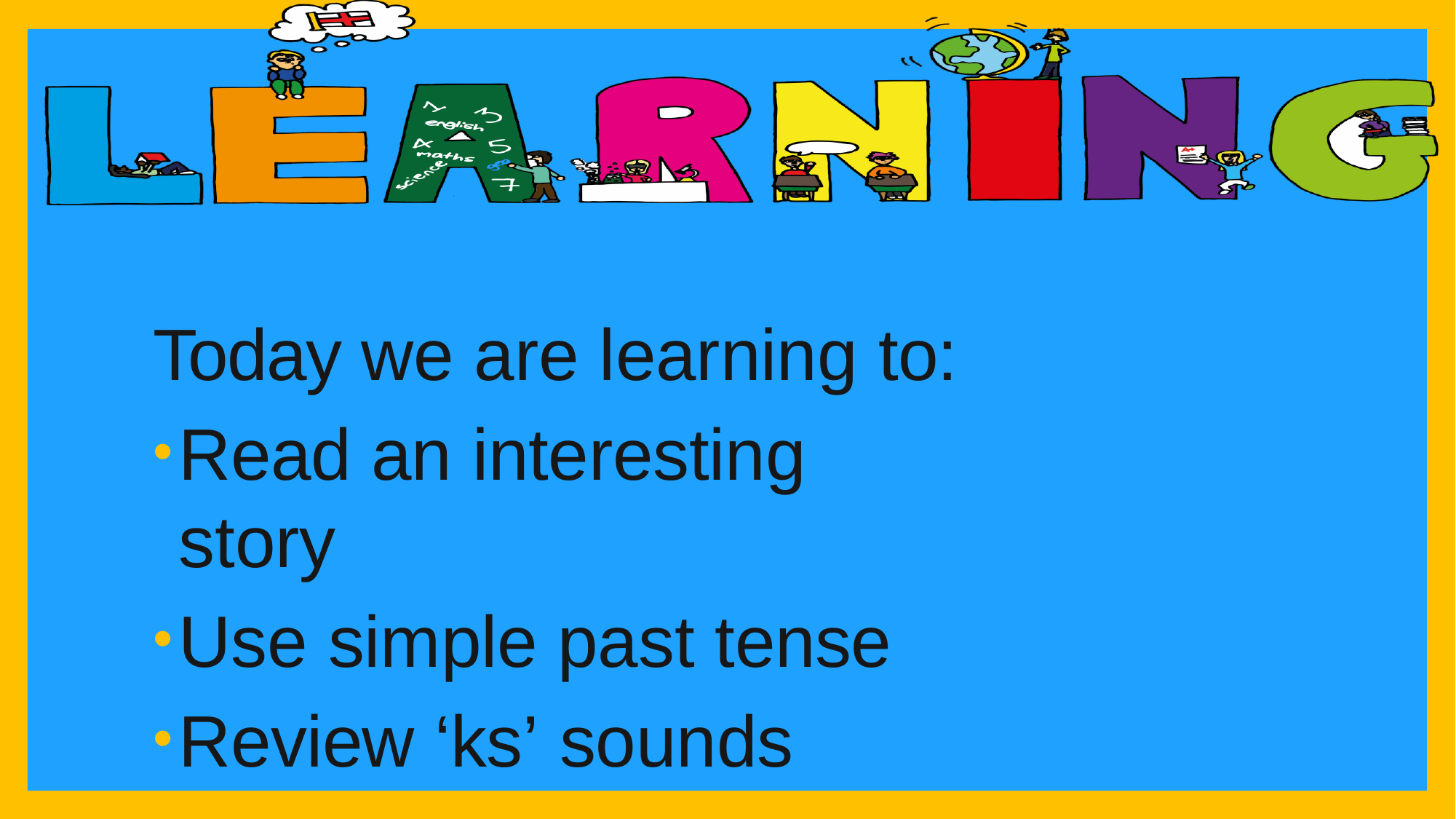

Today we are learning to:
Read an interesting story
Use simple past tense
Review ‘ks’ sounds